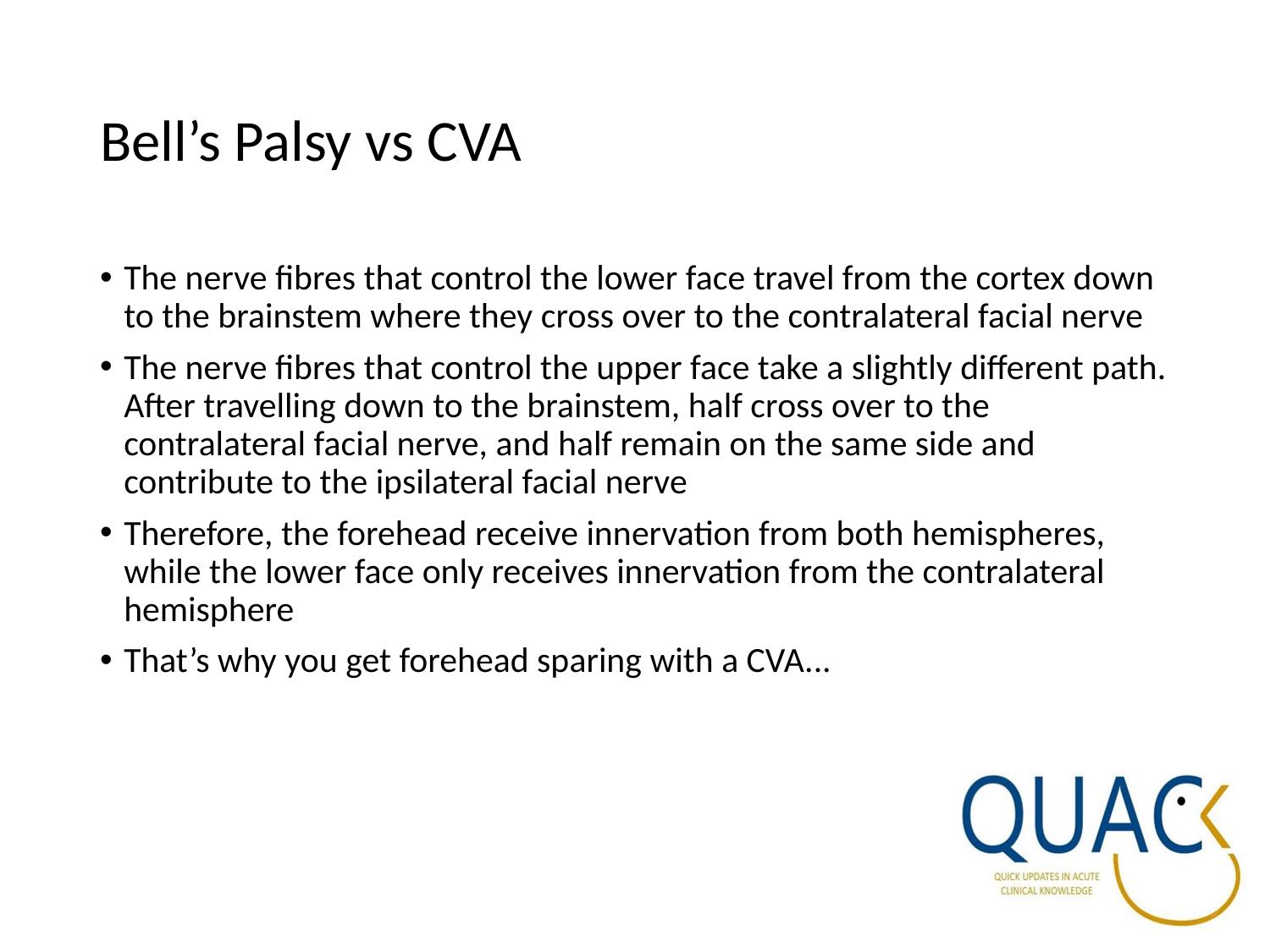

# Bell’s Palsy vs CVA
The nerve fibres that control the lower face travel from the cortex down to the brainstem where they cross over to the contralateral facial nerve
The nerve fibres that control the upper face take a slightly different path. After travelling down to the brainstem, half cross over to the contralateral facial nerve, and half remain on the same side and contribute to the ipsilateral facial nerve
Therefore, the forehead receive innervation from both hemispheres, while the lower face only receives innervation from the contralateral hemisphere
That’s why you get forehead sparing with a CVA...